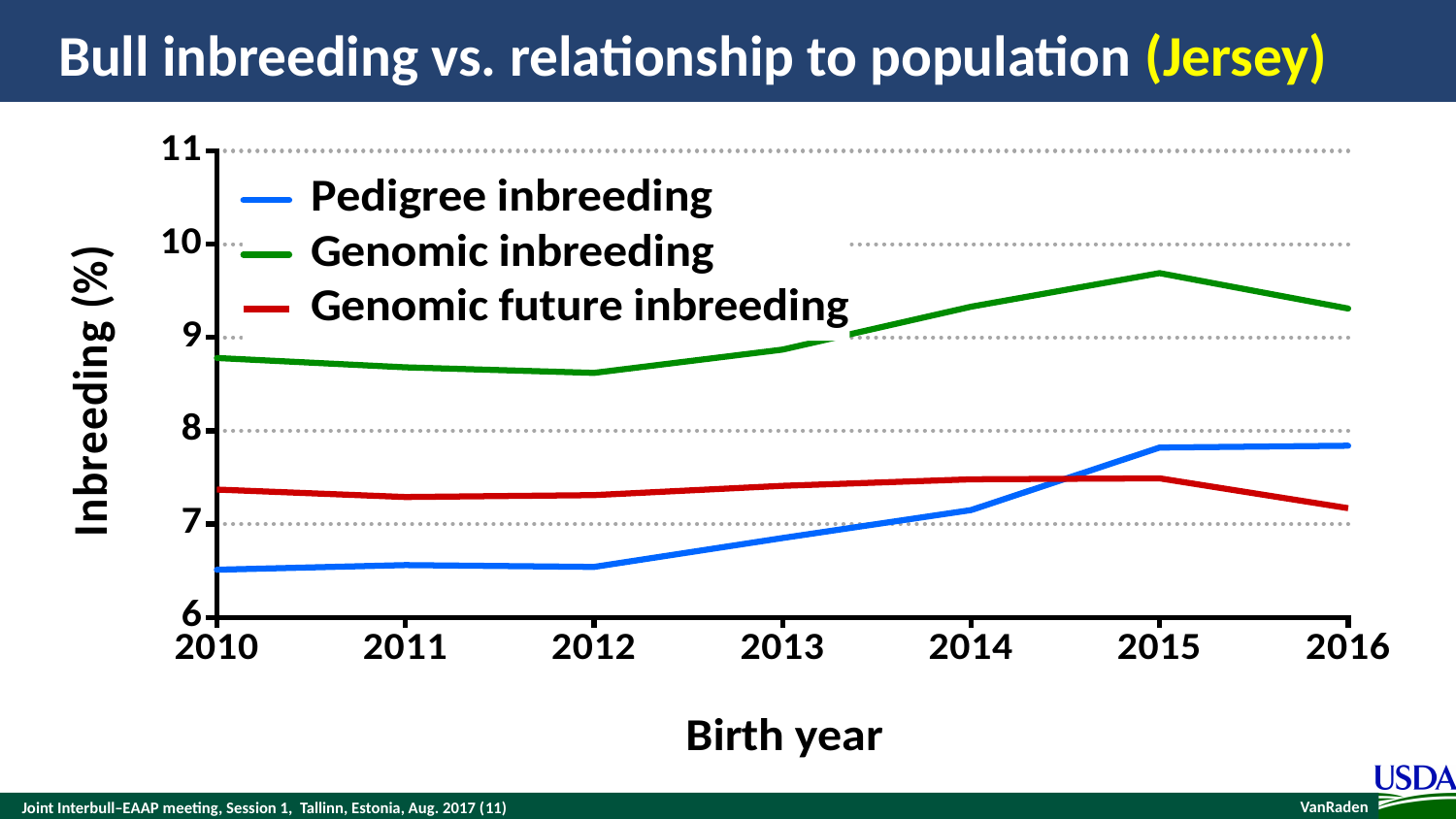

# Bull inbreeding vs. relationship to population (Jersey)

### Chart

| Category |  Pedigree inbreeding |  Genomic inbreeding |  Genomic future inbreeding |
|---|---|---|---|
| 2010 | 6.51 | 8.780000000000001 | 7.37 |
| 2011 | 6.56 | 8.68 | 7.29 |
| 2012 | 6.54 | 8.620000000000001 | 7.31 |
| 2013 | 6.85 | 8.870000000000003 | 7.41 |
| 2014 | 7.1499999999999995 | 9.33 | 7.48 |
| 2015 | 7.8199999999999985 | 9.69 | 7.49 |
| 2016 | 7.84 | 9.31 | 7.17 |